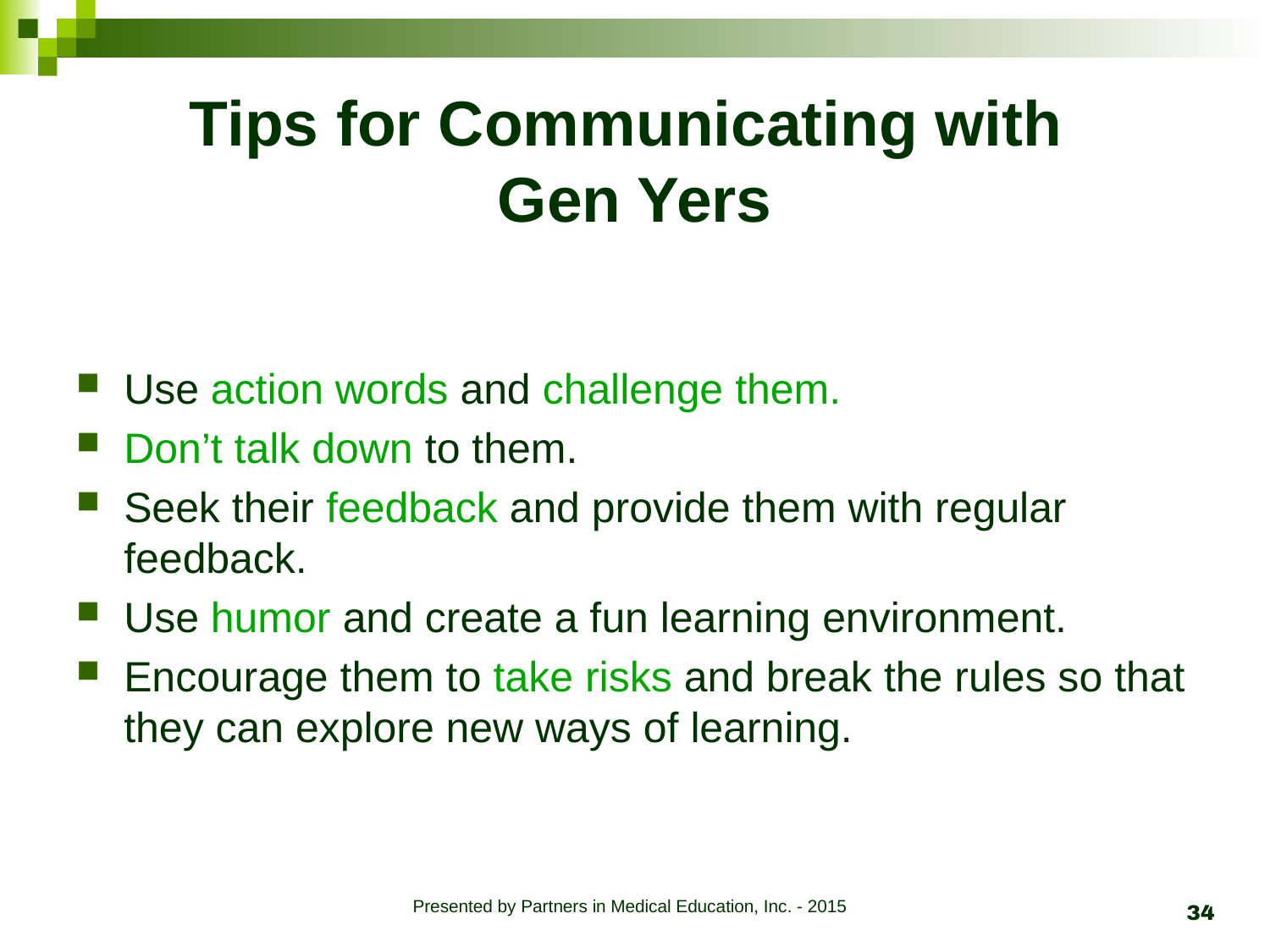

# Tips for Communicating with Gen Yers

Use action words and challenge them.
Don’t talk down to them.
Seek their feedback and provide them with regular feedback.
Use humor and create a fun learning environment.
Encourage them to take risks and break the rules so that they can explore new ways of learning.

34
Presented by Partners in Medical Education, Inc. - 2015